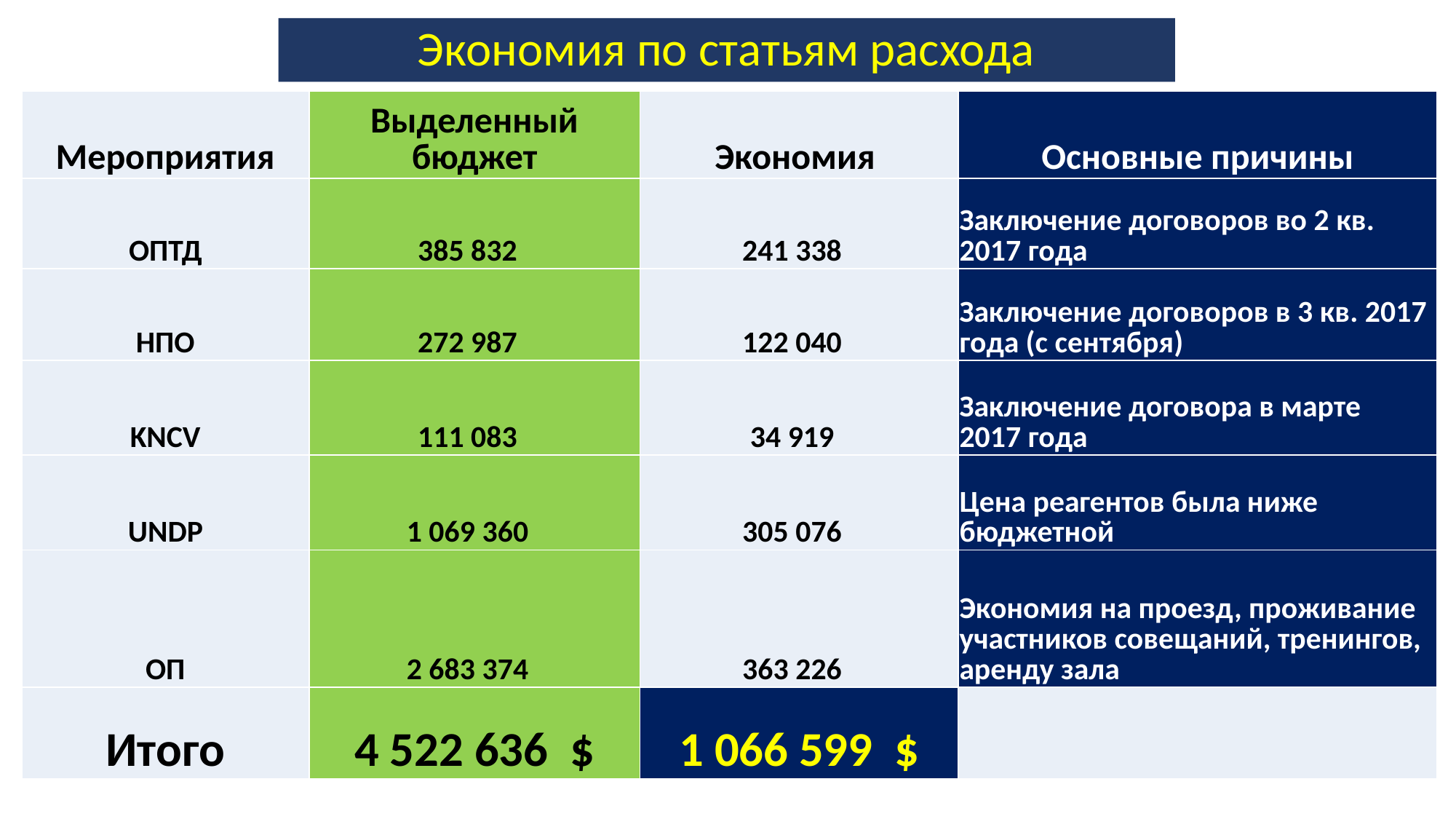

# Экономия по статьям расхода
| Мероприятия | Выделенный бюджет | Экономия | Основные причины |
| --- | --- | --- | --- |
| ОПТД | 385 832 | 241 338 | Заключение договоров во 2 кв. 2017 года |
| НПО | 272 987 | 122 040 | Заключение договоров в 3 кв. 2017 года (с сентября) |
| KNCV | 111 083 | 34 919 | Заключение договора в марте 2017 года |
| UNDP | 1 069 360 | 305 076 | Цена реагентов была ниже бюджетной |
| ОП | 2 683 374 | 363 226 | Экономия на проезд, проживание участников совещаний, тренингов, аренду зала |
| Итого | 4 522 636 $ | 1 066 599 $ |  |